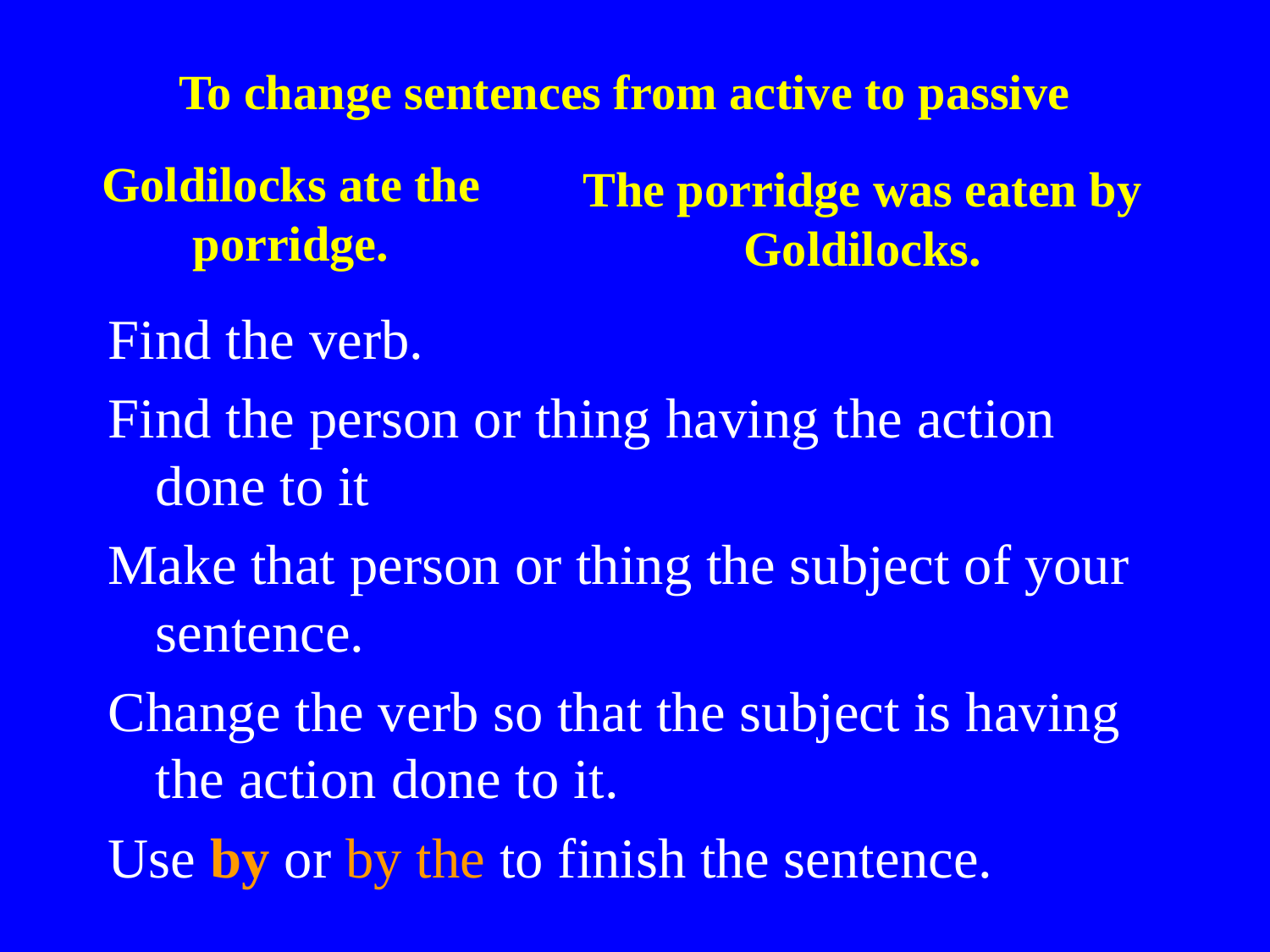

# To change sentences from active to passive
Goldilocks ate the porridge.
The porridge was eaten by Goldilocks.
Find the verb.
Find the person or thing having the action done to it
Make that person or thing the subject of your sentence.
Change the verb so that the subject is having the action done to it.
Use by or by the to finish the sentence.